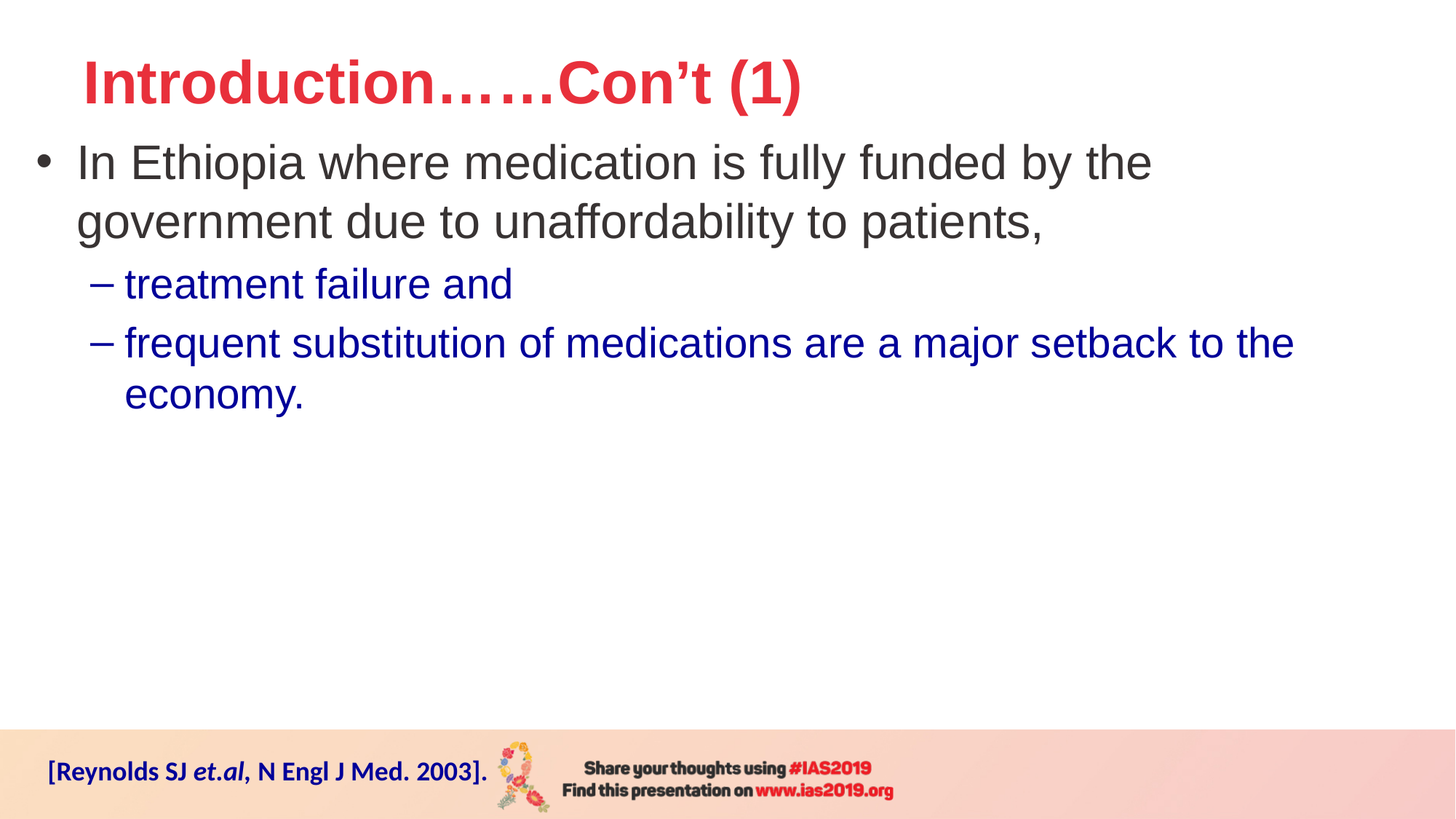

# Introduction……Con’t (1)
In Ethiopia where medication is fully funded by the government due to unaffordability to patients,
treatment failure and
frequent substitution of medications are a major setback to the economy.
[Reynolds SJ et.al, N Engl J Med. 2003].